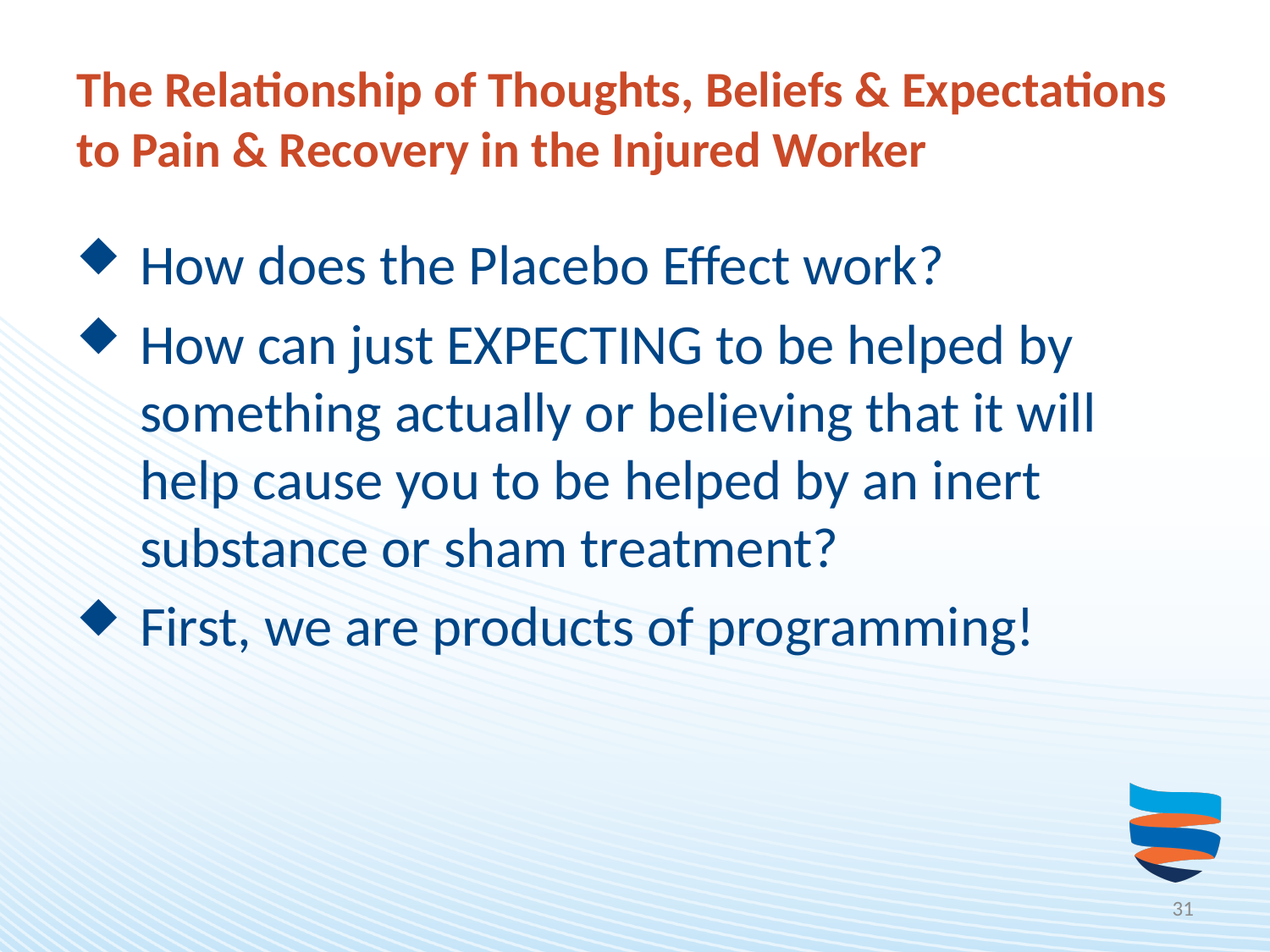

# The Relationship of Thoughts, Beliefs & Expectations to Pain & Recovery in the Injured Worker
How does the Placebo Effect work?
How can just EXPECTING to be helped by something actually or believing that it will help cause you to be helped by an inert substance or sham treatment?
First, we are products of programming!

31